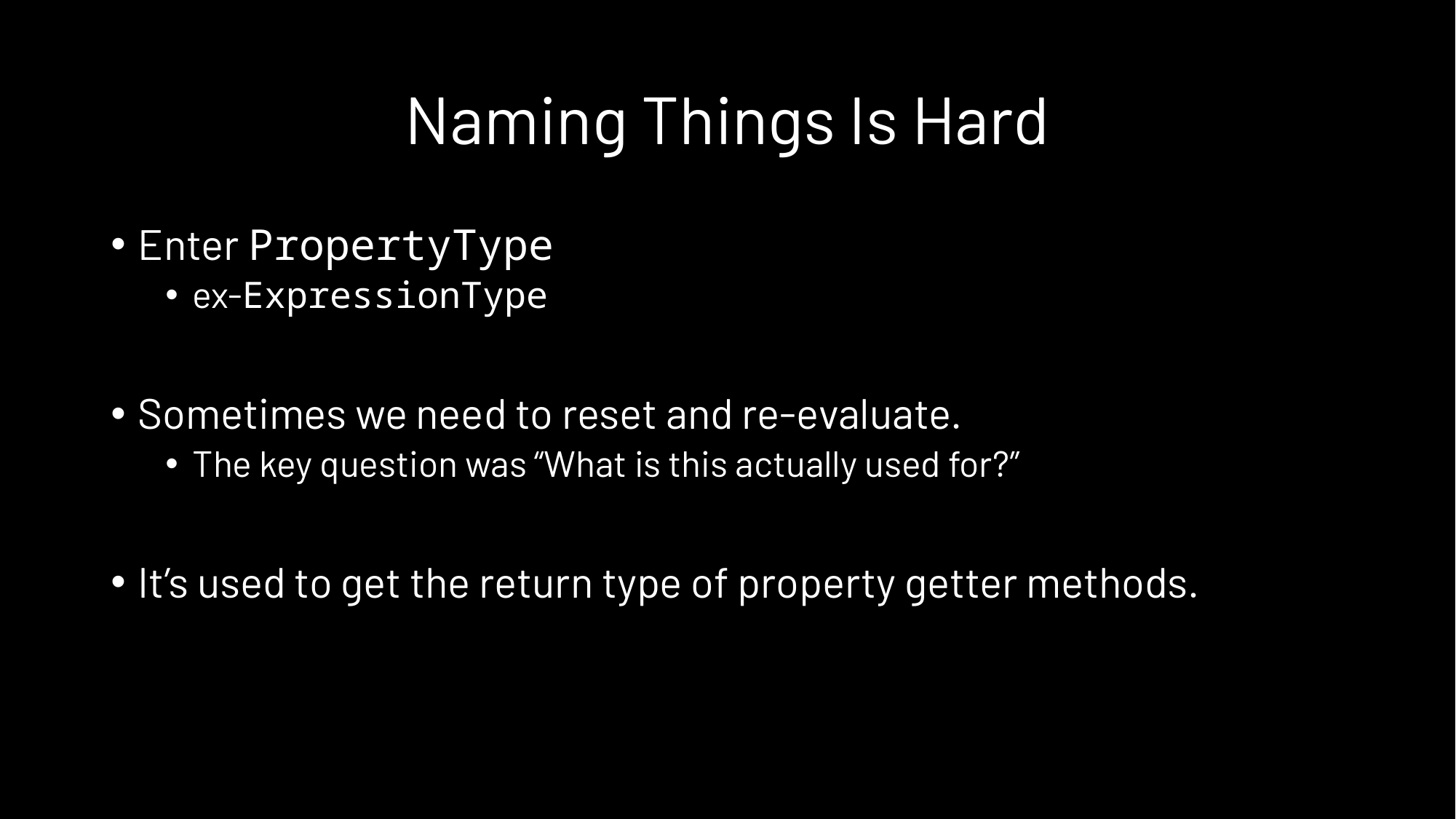

# Naming Things Is Hard
Enter PropertyType
ex-ExpressionType

Sometimes we need to reset and re-evaluate.
The key question was “What is this actually used for?”

It’s used to get the return type of property getter methods.